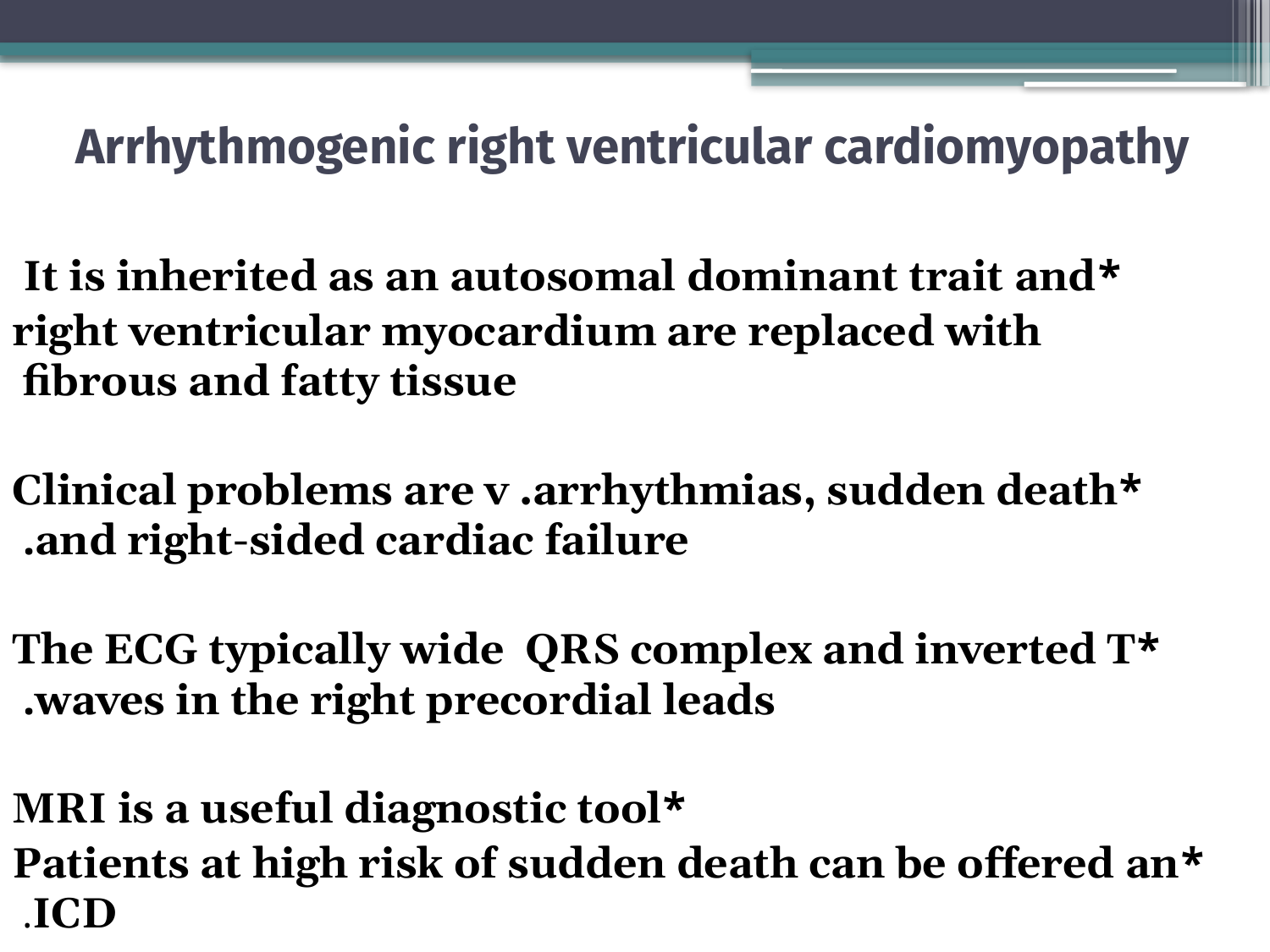

# Arrhythmogenic right ventricular cardiomyopathy

*It is inherited as an autosomal dominant trait and
 right ventricular myocardium are replaced with fibrous and fatty tissue

*Clinical problems are v .arrhythmias, sudden death and right-sided cardiac failure.

*The ECG typically wide  QRS complex and inverted T waves in the right precordial leads.

*MRI is a useful diagnostic tool
*Patients at high risk of sudden death can be offered an ICD.